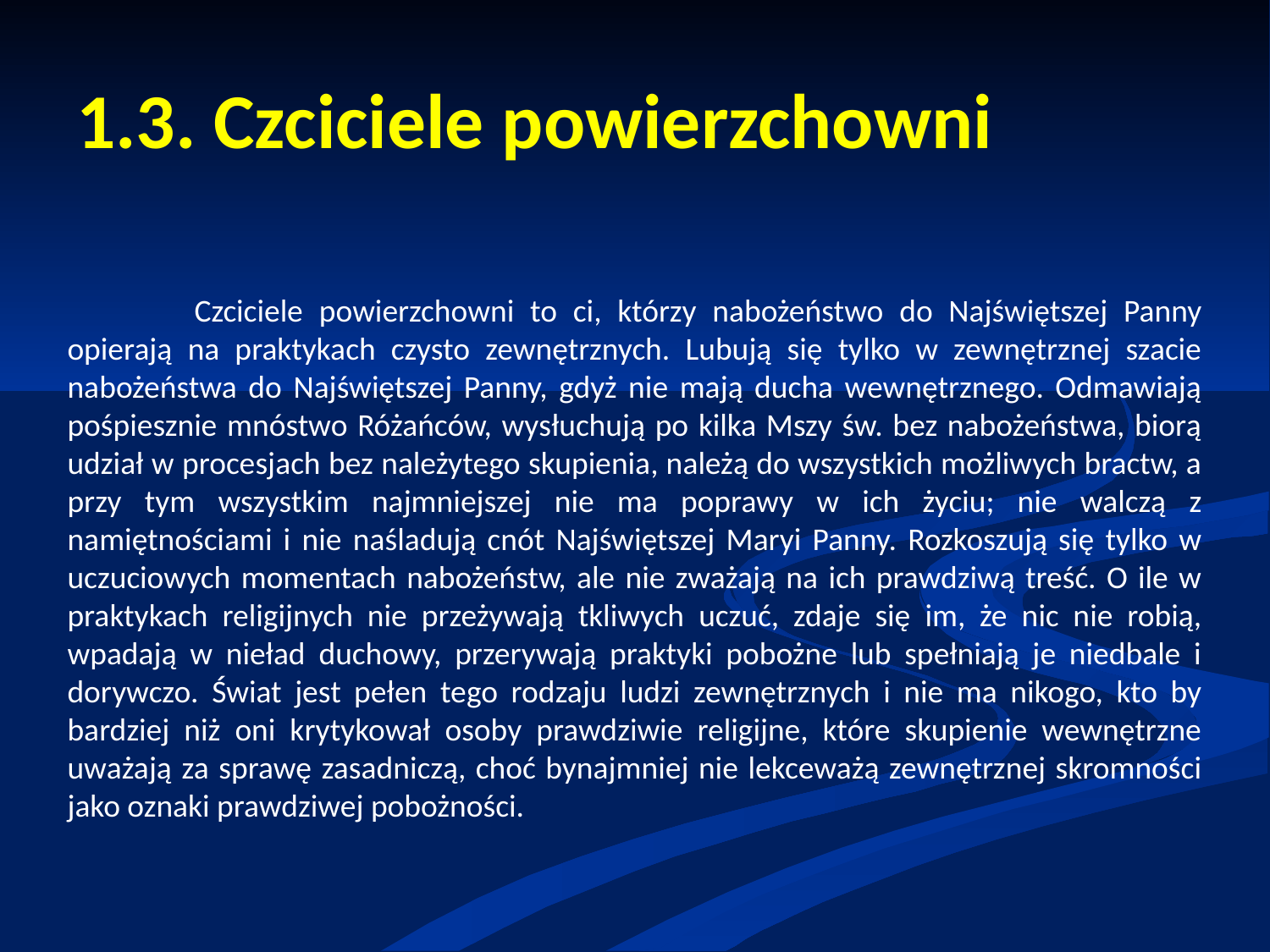

# 1.3. Czciciele powierzchowni

	Czciciele powierzchowni to ci, którzy nabożeństwo do Najświętszej Panny opierają na praktykach czysto zewnętrznych. Lubują się tylko w zewnętrznej szacie nabożeństwa do Najświętszej Panny, gdyż nie mają ducha wewnętrznego. Odmawiają pośpiesznie mnóstwo Różańców, wysłuchują po kilka Mszy św. bez nabożeństwa, biorą udział w procesjach bez należytego skupienia, należą do wszystkich możliwych bractw, a przy tym wszystkim najmniejszej nie ma poprawy w ich życiu; nie walczą z namiętnościami i nie naśladują cnót Najświętszej Maryi Panny. Rozkoszują się tylko w uczuciowych momentach nabożeństw, ale nie zważają na ich prawdziwą treść. O ile w praktykach religijnych nie przeżywają tkliwych uczuć, zdaje się im, że nic nie robią, wpadają w nieład duchowy, przerywają praktyki pobożne lub spełniają je niedbale i dorywczo. Świat jest pełen tego rodzaju ludzi zewnętrznych i nie ma nikogo, kto by bardziej niż oni krytykował osoby prawdziwie religijne, które skupienie wewnętrzne uważają za sprawę zasadniczą, choć bynajmniej nie lekceważą zewnętrznej skromności jako oznaki prawdziwej pobożności.